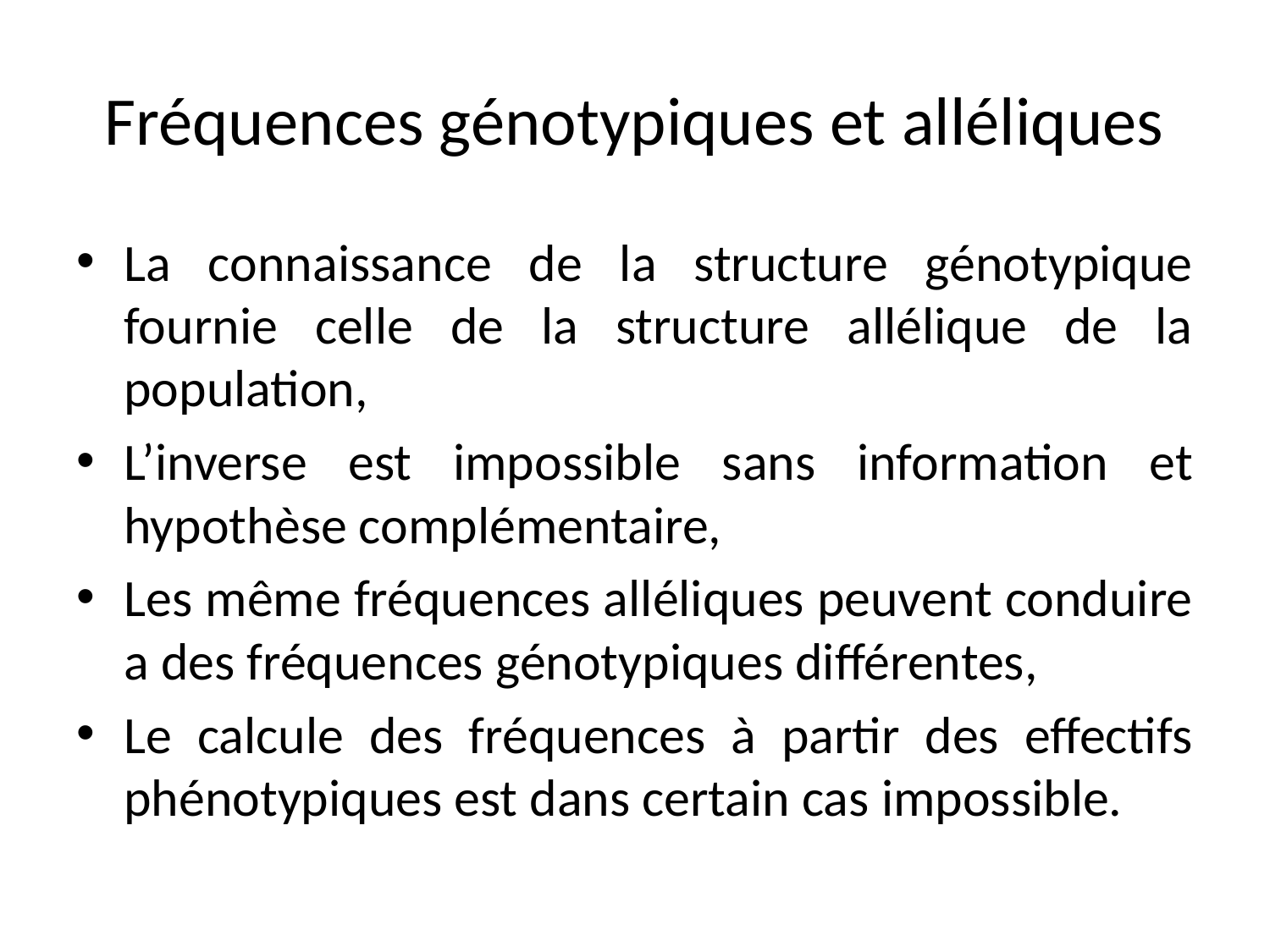

# Fréquences génotypiques et alléliques
La connaissance de la structure génotypique fournie celle de la structure allélique de la population,
L’inverse est impossible sans information et hypothèse complémentaire,
Les même fréquences alléliques peuvent conduire a des fréquences génotypiques différentes,
Le calcule des fréquences à partir des effectifs phénotypiques est dans certain cas impossible.